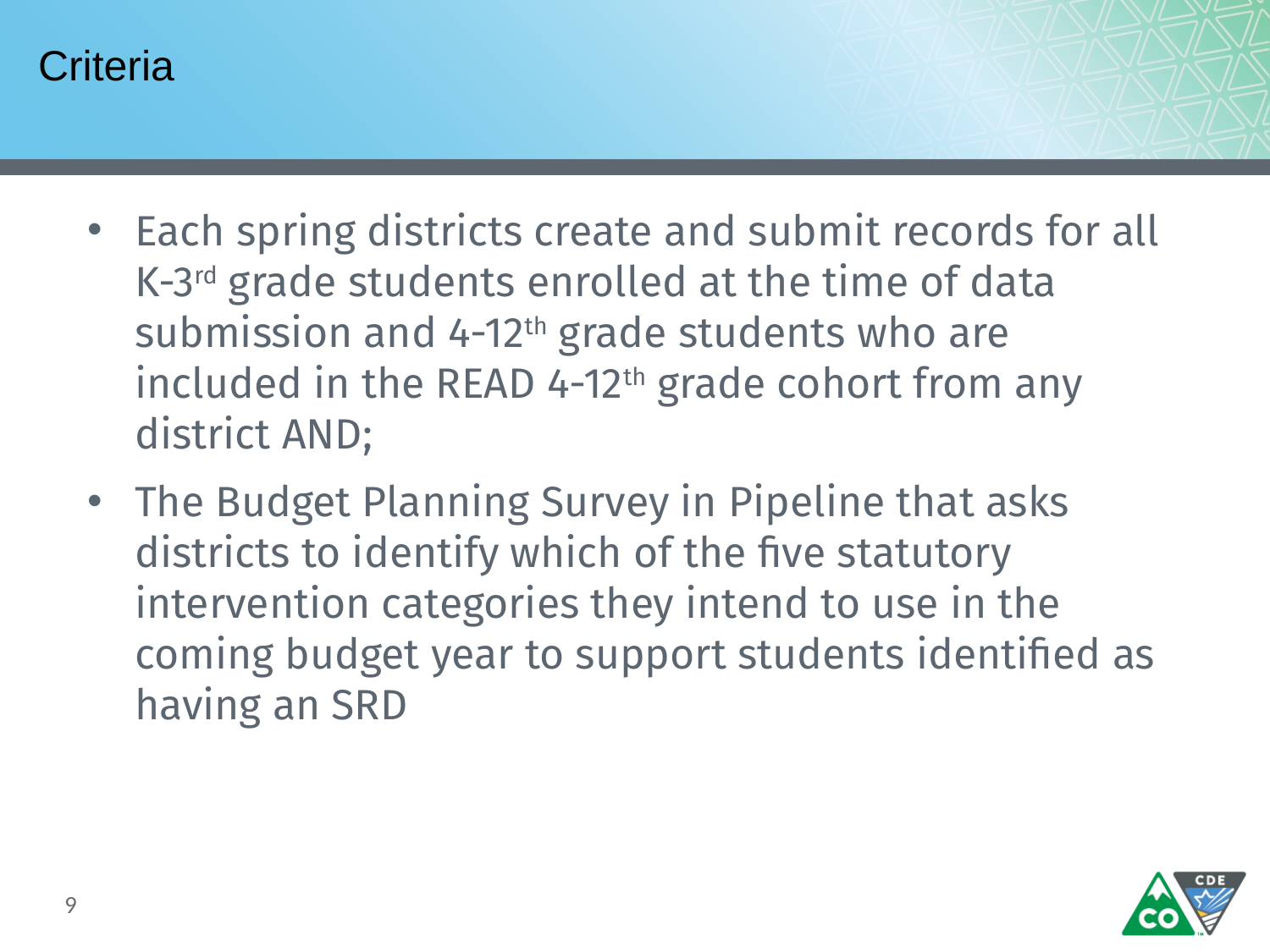

# Criteria
Each spring districts create and submit records for all K-3rd grade students enrolled at the time of data submission and 4-12th grade students who are included in the READ 4-12th grade cohort from any district AND;
The Budget Planning Survey in Pipeline that asks districts to identify which of the five statutory intervention categories they intend to use in the coming budget year to support students identified as having an SRD
9